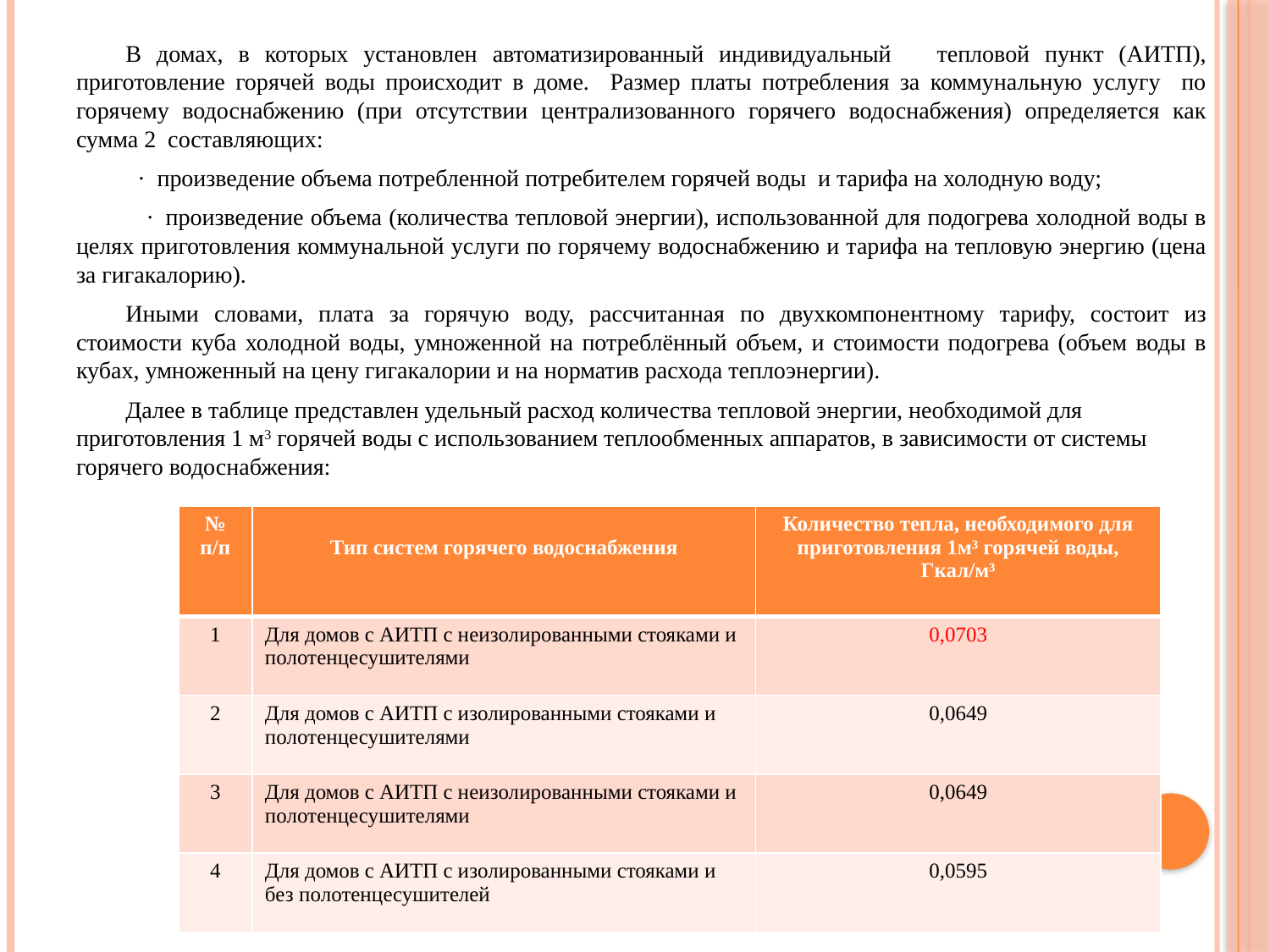

В домах, в которых установлен автоматизированный индивидуальный   тепловой пункт (АИТП), приготовление горячей воды происходит в доме.  Размер платы потребления за коммунальную услугу  по горячему водоснабжению (при отсутствии централизованного горячего водоснабжения) определяется как сумма 2  составляющих:
  ·  произведение объема потребленной потребителем горячей воды  и тарифа на холодную воду;
          ·  произведение объема (количества тепловой энергии), использованной для подогрева холодной воды в целях приготовления коммунальной услуги по горячему водоснабжению и тарифа на тепловую энергию (цена за гигакалорию).
Иными словами, плата за горячую воду, рассчитанная по двухкомпонентному тарифу, состоит из стоимости куба холодной воды, умноженной на потреблённый объем, и стоимости подогрева (объем воды в кубах, умноженный на цену гигакалории и на норматив расхода теплоэнергии).
Далее в таблице представлен удельный расход количества тепловой энергии, необходимой для приготовления 1 м3 горячей воды с использованием теплообменных аппаратов, в зависимости от системы горячего водоснабжения:
| № п/п | Тип систем горячего водоснабжения | Количество тепла, необходимого для приготовления 1м³ горячей воды, Гкал/м³ |
| --- | --- | --- |
| 1 | Для домов с АИТП с неизолированными стояками и полотенцесушителями | 0,0703 |
| 2 | Для домов с АИТП с изолированными стояками и полотенцесушителями | 0,0649 |
| 3 | Для домов с АИТП с неизолированными стояками и полотенцесушителями | 0,0649 |
| 4 | Для домов с АИТП с изолированными стояками и без полотенцесушителей | 0,0595 |